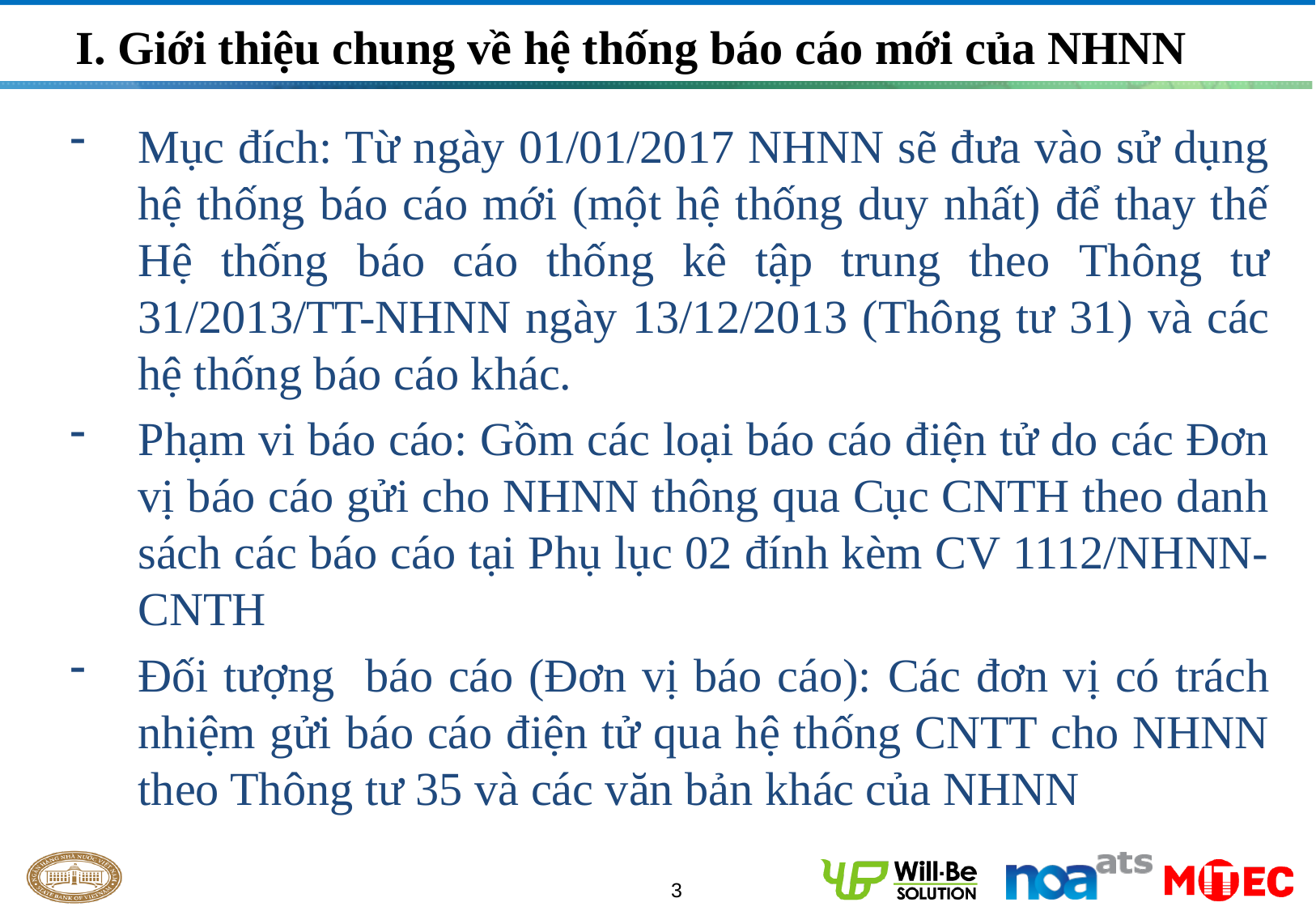

I. Giới thiệu chung về hệ thống báo cáo mới của NHNN
Mục đích: Từ ngày 01/01/2017 NHNN sẽ đưa vào sử dụng hệ thống báo cáo mới (một hệ thống duy nhất) để thay thế Hệ thống báo cáo thống kê tập trung theo Thông tư 31/2013/TT-NHNN ngày 13/12/2013 (Thông tư 31) và các hệ thống báo cáo khác.
Phạm vi báo cáo: Gồm các loại báo cáo điện tử do các Đơn vị báo cáo gửi cho NHNN thông qua Cục CNTH theo danh sách các báo cáo tại Phụ lục 02 đính kèm CV 1112/NHNN-CNTH
Đối tượng  báo cáo (Đơn vị báo cáo): Các đơn vị có trách nhiệm gửi báo cáo điện tử qua hệ thống CNTT cho NHNN theo Thông tư 35 và các văn bản khác của NHNN